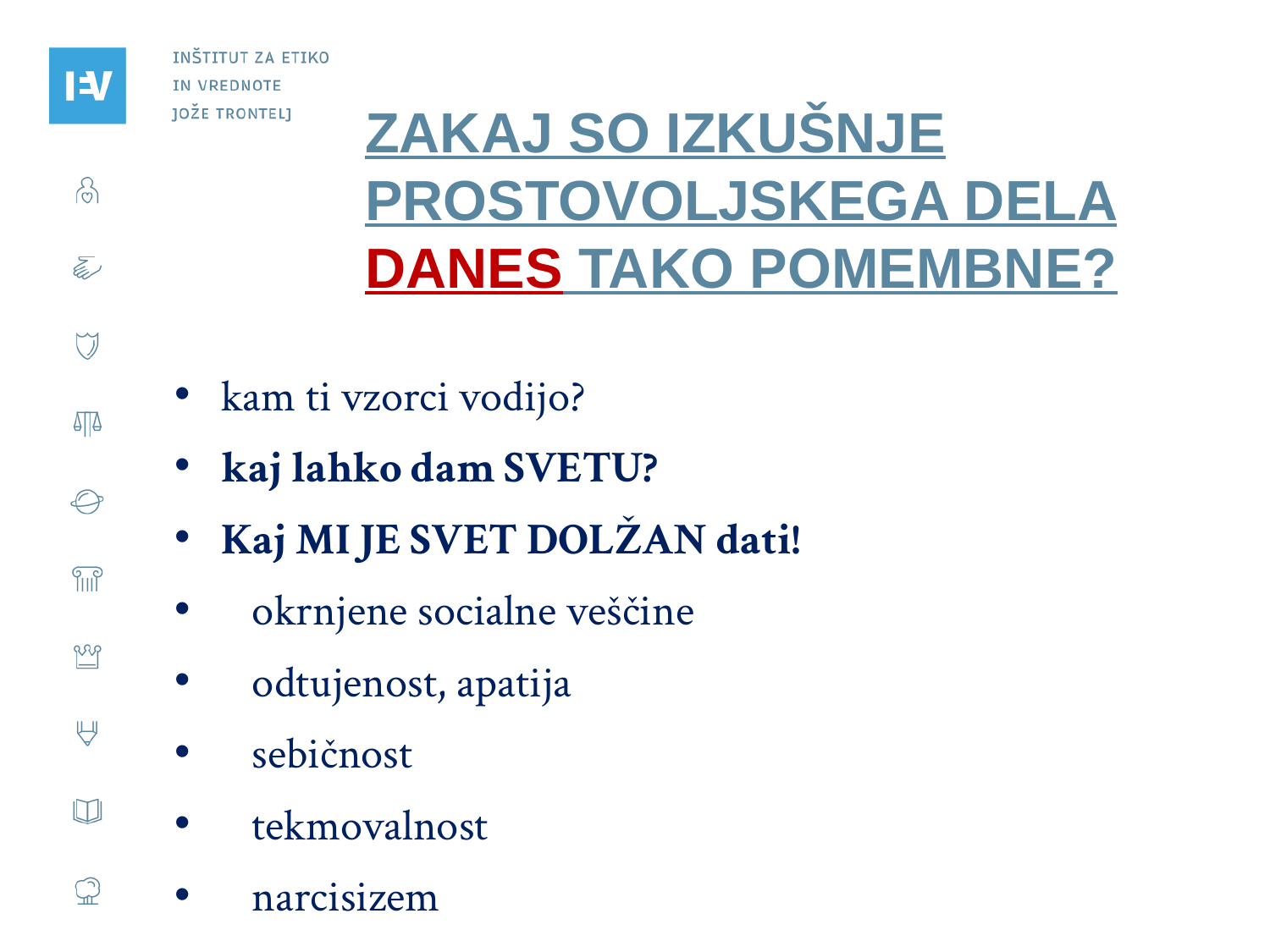

# zakaj so izkušnje prostovoljskega dela danes tako pomembne?

kam ti vzorci vodijo?
kaj lahko dam SVETU?
Kaj MI JE SVET DOLŽAN dati!
okrnjene socialne veščine
odtujenost, apatija
sebičnost
tekmovalnost
narcisizem